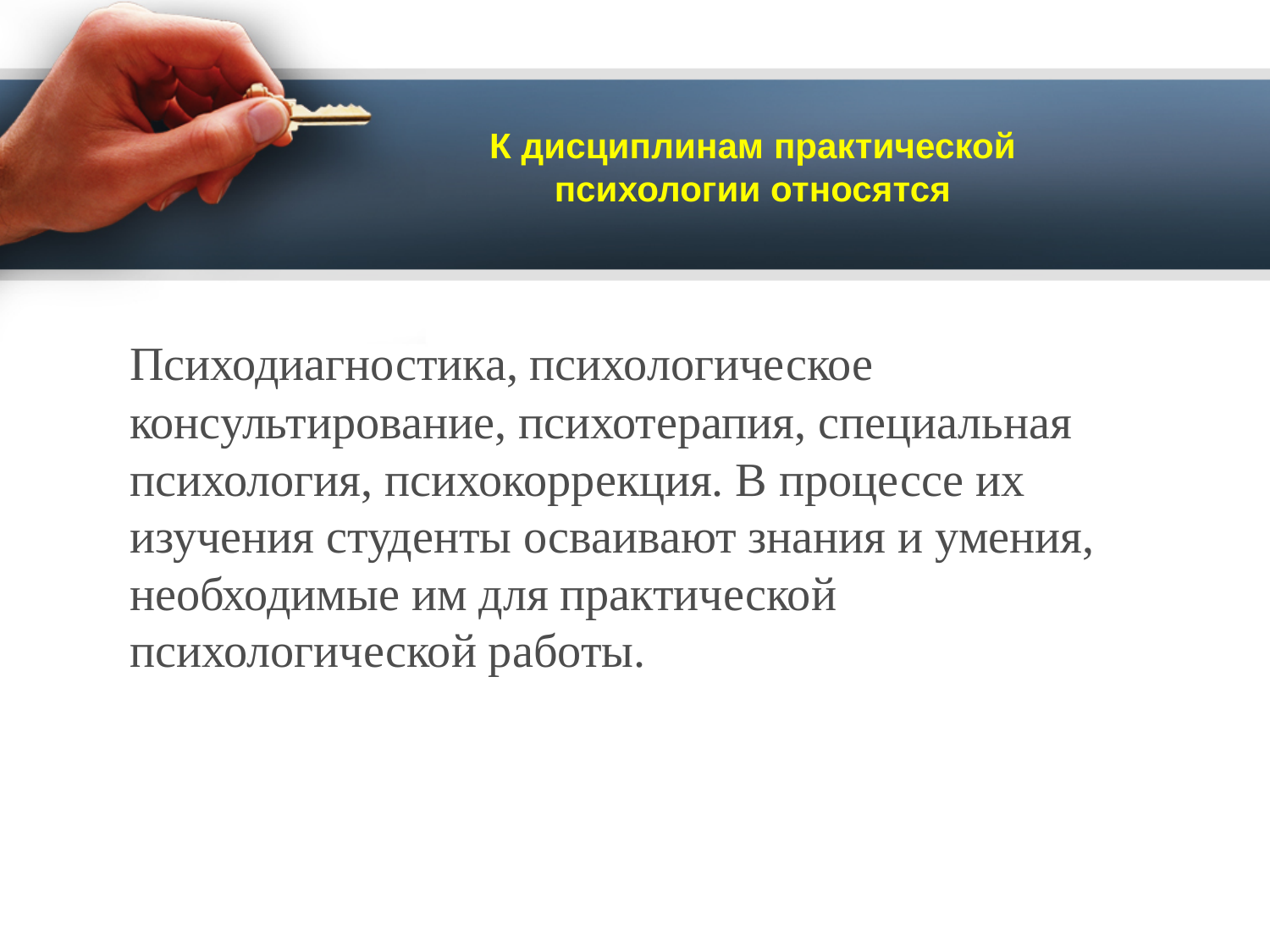

# К дисциплинам практической психологии относятся
	Психодиагностика, психологическое консультирование, психотерапия, специальная психология, психокоррекция. В процессе их изучения студенты осваивают знания и умения, необходимые им для практической психологической работы.